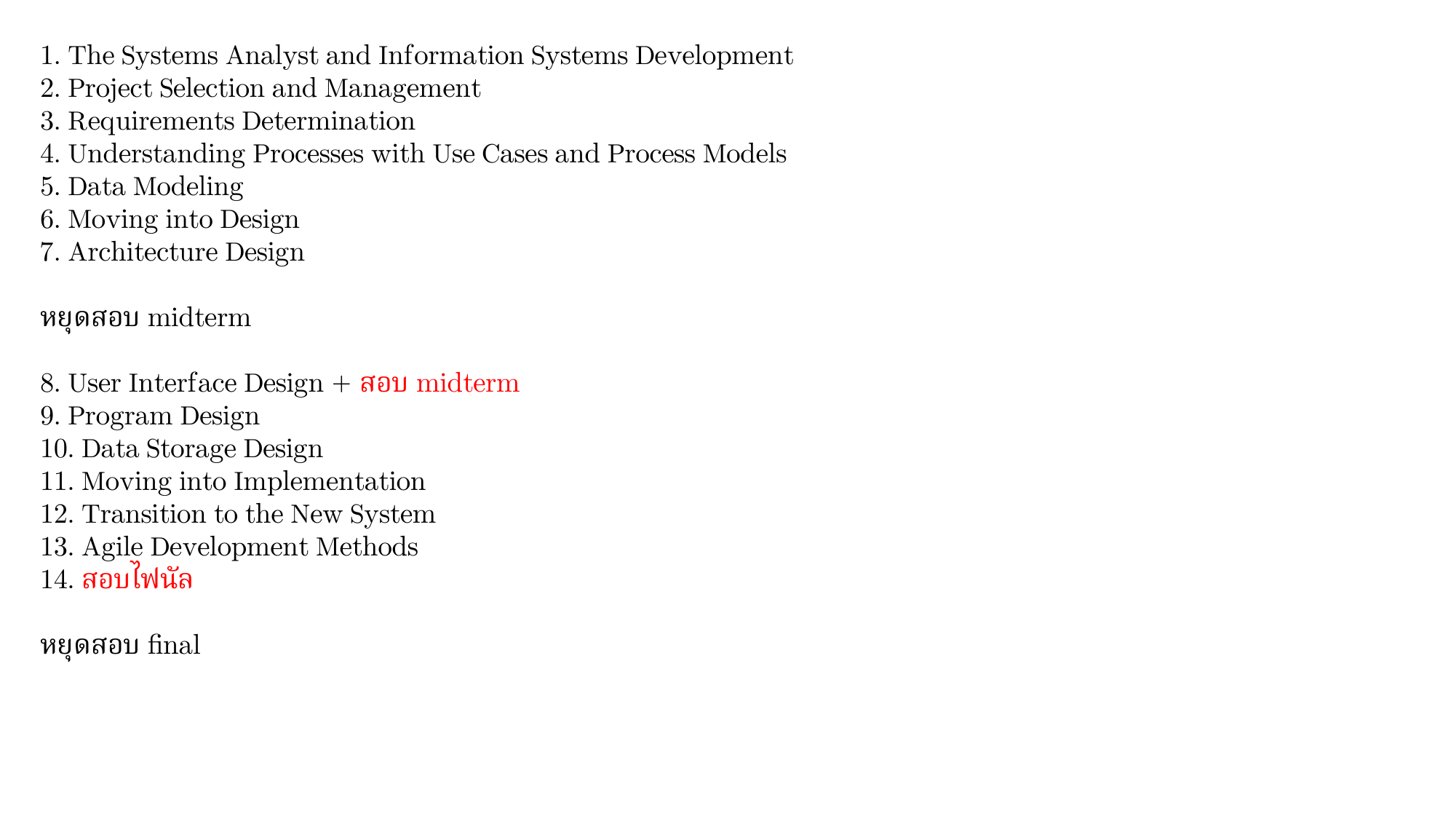

1. The Systems Analyst and Information Systems Development
2. Project Selection and Management
3. Requirements Determination
4. Understanding Processes with Use Cases and Process Models
5. Data Modeling
6. Moving into Design
7. Architecture Design

หยุดสอบ midterm

8. User Interface Design + สอบ midterm
9. Program Design
10. Data Storage Design
11. Moving into Implementation
12. Transition to the New System
13. Agile Development Methods
14. สอบไฟนัล

หยุดสอบ final